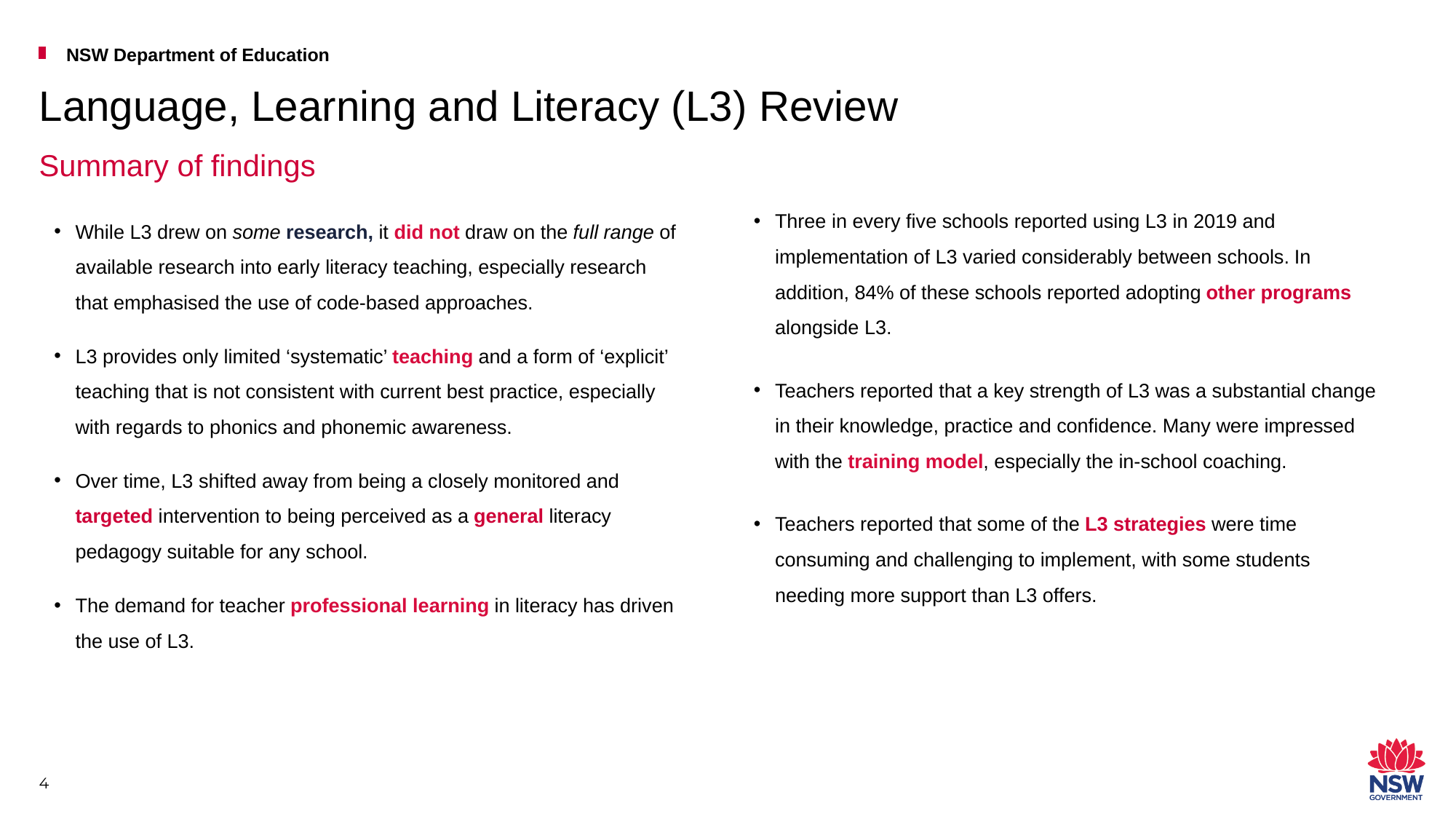

# Language, Learning and Literacy (L3) Review
Summary of findings

Three in every five schools reported using L3 in 2019 and implementation of L3 varied considerably between schools. In addition, 84% of these schools reported adopting other programs alongside L3.
Teachers reported that a key strength of L3 was a substantial change in their knowledge, practice and confidence. Many were impressed with the training model, especially the in-school coaching.
Teachers reported that some of the L3 strategies were time consuming and challenging to implement, with some students needing more support than L3 offers.
While L3 drew on some research, it did not draw on the full range of available research into early literacy teaching, especially research that emphasised the use of code-based approaches.
L3 provides only limited ‘systematic’ teaching and a form of ‘explicit’ teaching that is not consistent with current best practice, especially with regards to phonics and phonemic awareness.
Over time, L3 shifted away from being a closely monitored and targeted intervention to being perceived as a general literacy pedagogy suitable for any school.
The demand for teacher professional learning in literacy has driven the use of L3.
4